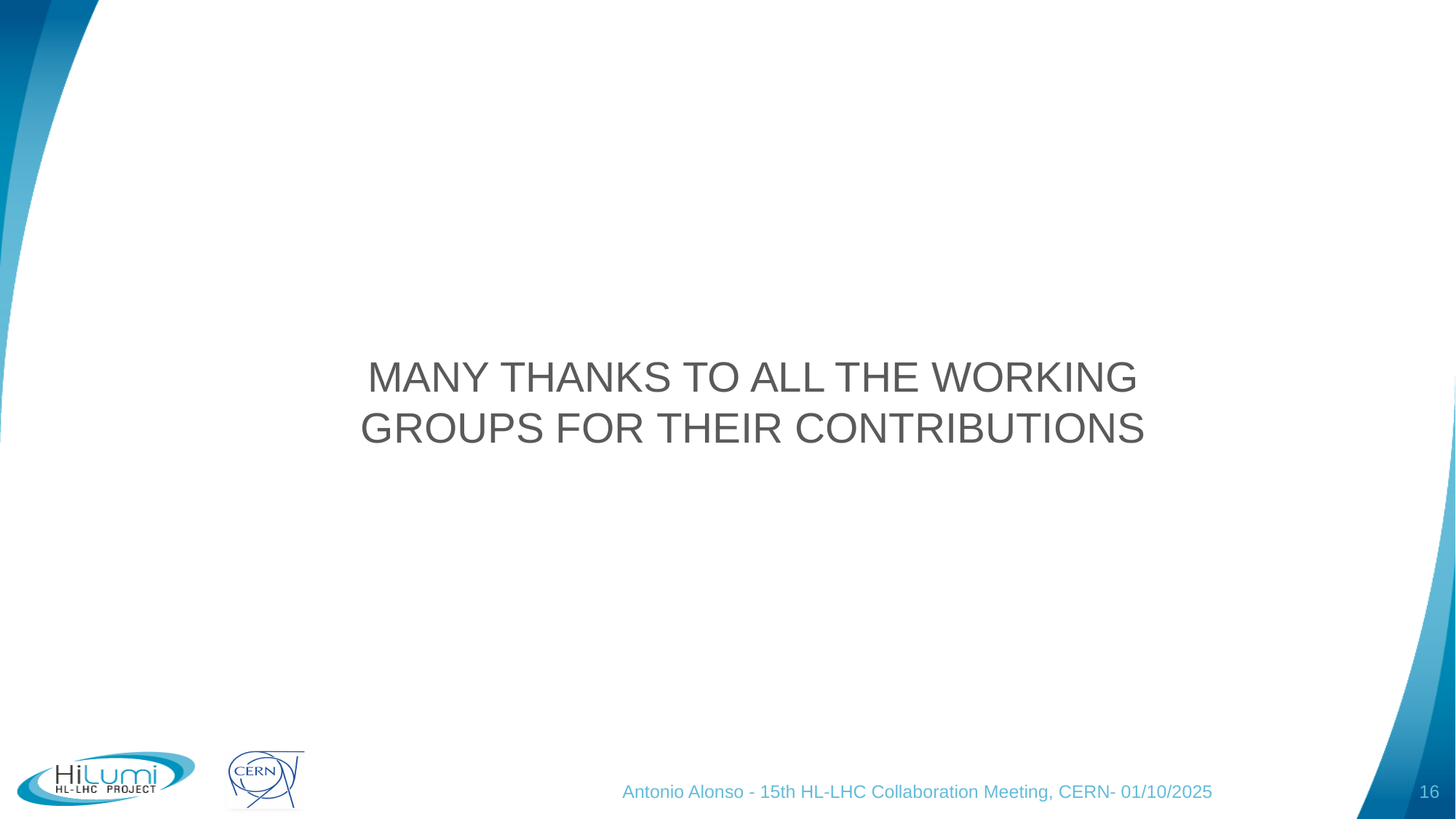

MANY THANKS TO ALL THE WORKING GROUPS FOR THEIR CONTRIBUTIONS
Antonio Alonso - 15th HL-LHC Collaboration Meeting, CERN- 01/10/2025
16